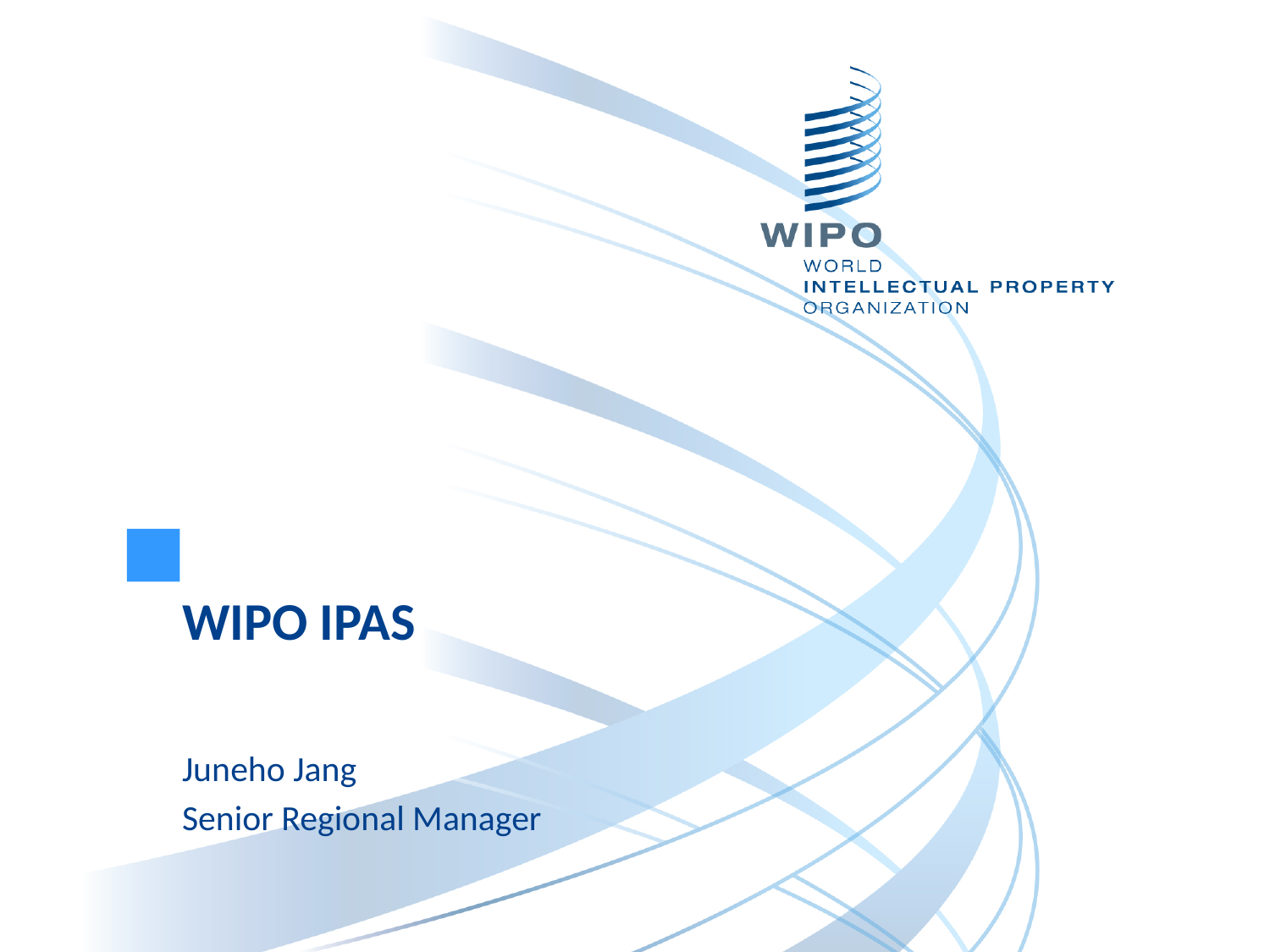

WIPO IPAS

Juneho Jang
Senior Regional Manager